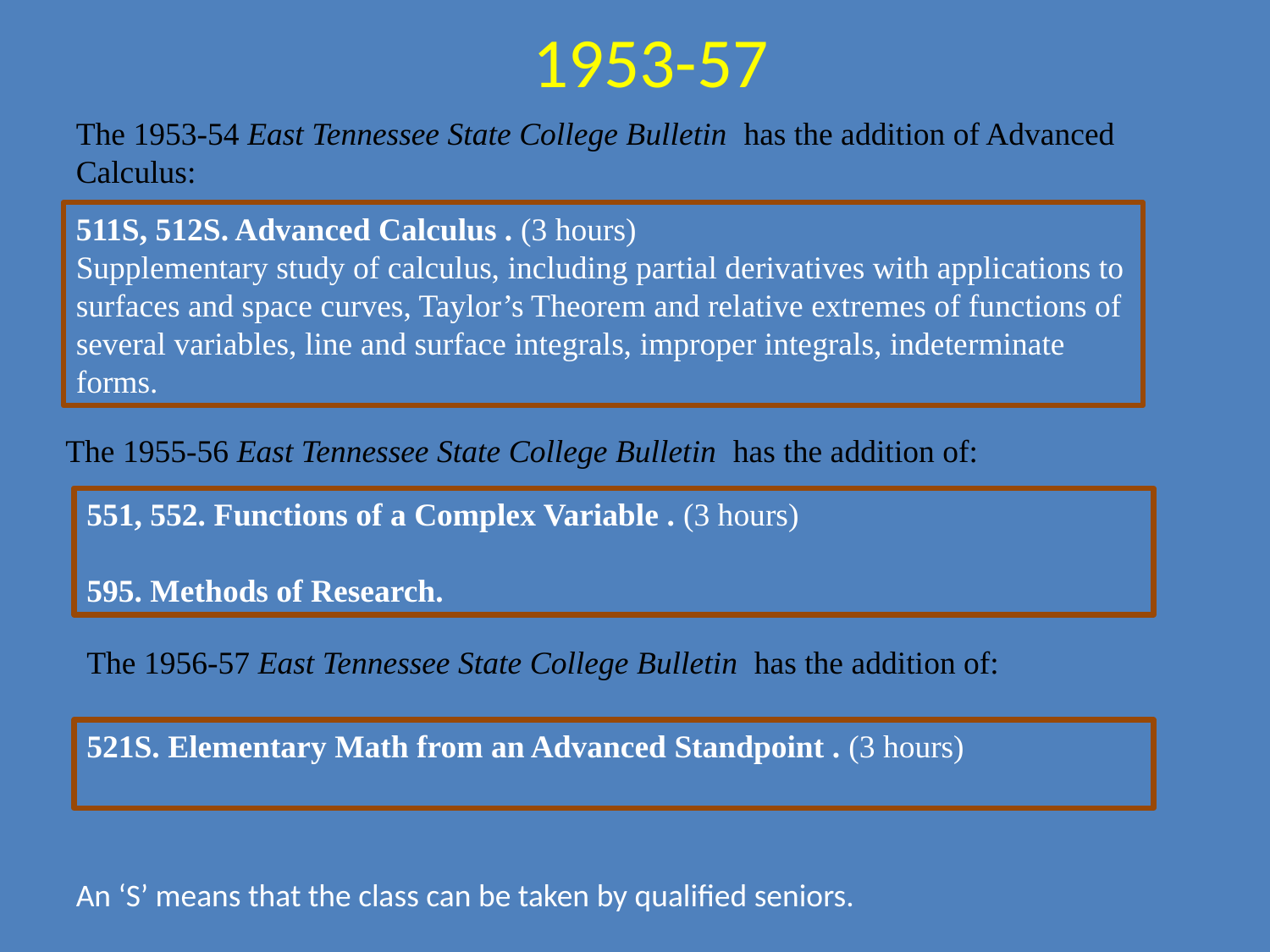

1953-57
The 1953-54 East Tennessee State College Bulletin  has the addition of Advanced Calculus:
511S, 512S. Advanced Calculus . (3 hours)
Supplementary study of calculus, including partial derivatives with applications to surfaces and space curves, Taylor’s Theorem and relative extremes of functions of several variables, line and surface integrals, improper integrals, indeterminate forms.
The 1955-56 East Tennessee State College Bulletin  has the addition of:
551, 552. Functions of a Complex Variable . (3 hours)

595. Methods of Research.
The 1956-57 East Tennessee State College Bulletin  has the addition of:
521S. Elementary Math from an Advanced Standpoint . (3 hours)

An ‘S’ means that the class can be taken by qualified seniors.